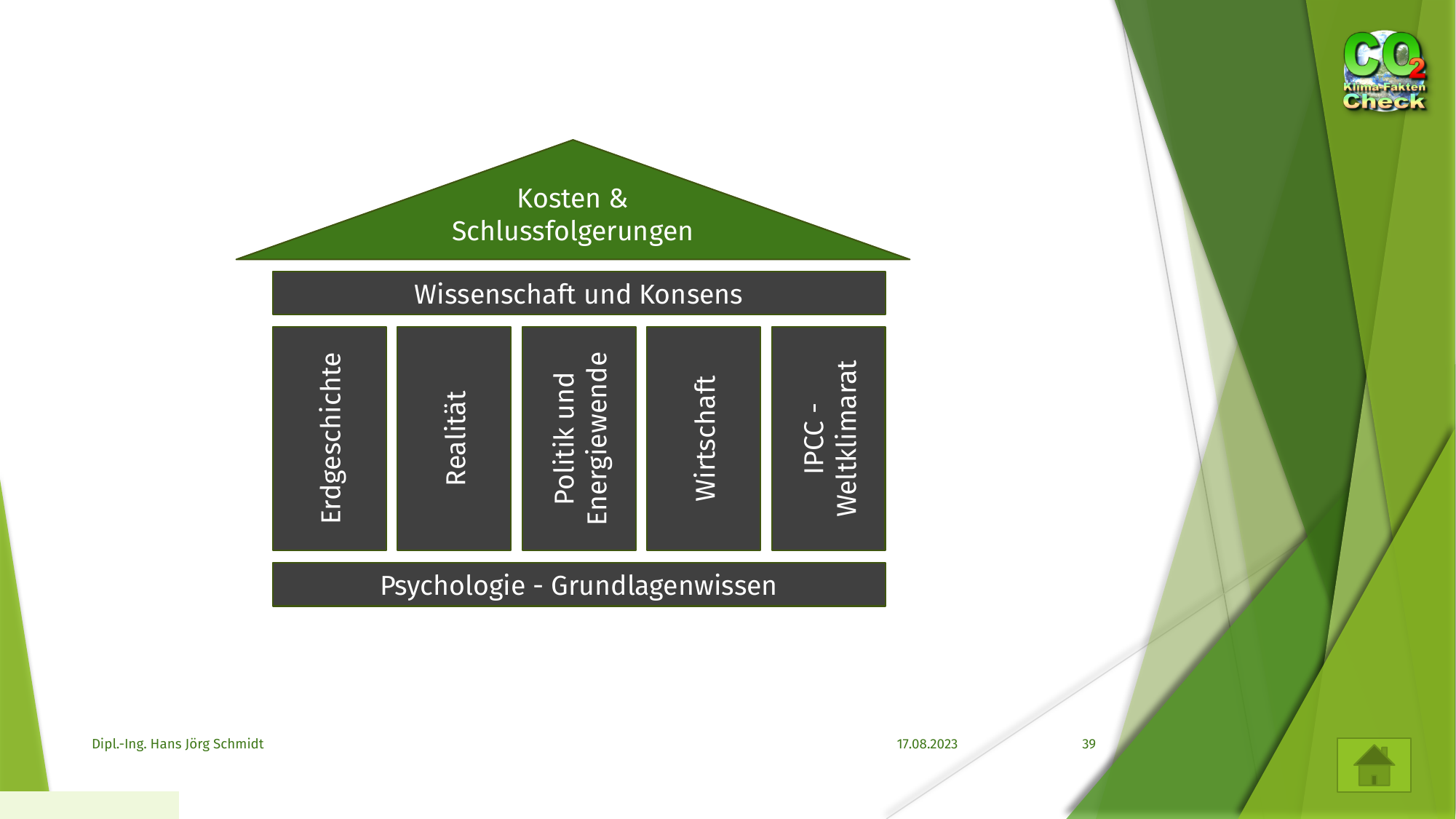

Kosten & Schlussfolgerungen

Wissenschaft und Konsens
Erdgeschichte
Realität
Politik und Energiewende
Wirtschaft
IPCC - Weltklimarat
Psychologie - Grundlagenwissen
Dipl.-Ing. Hans Jörg Schmidt
17.08.2023
39